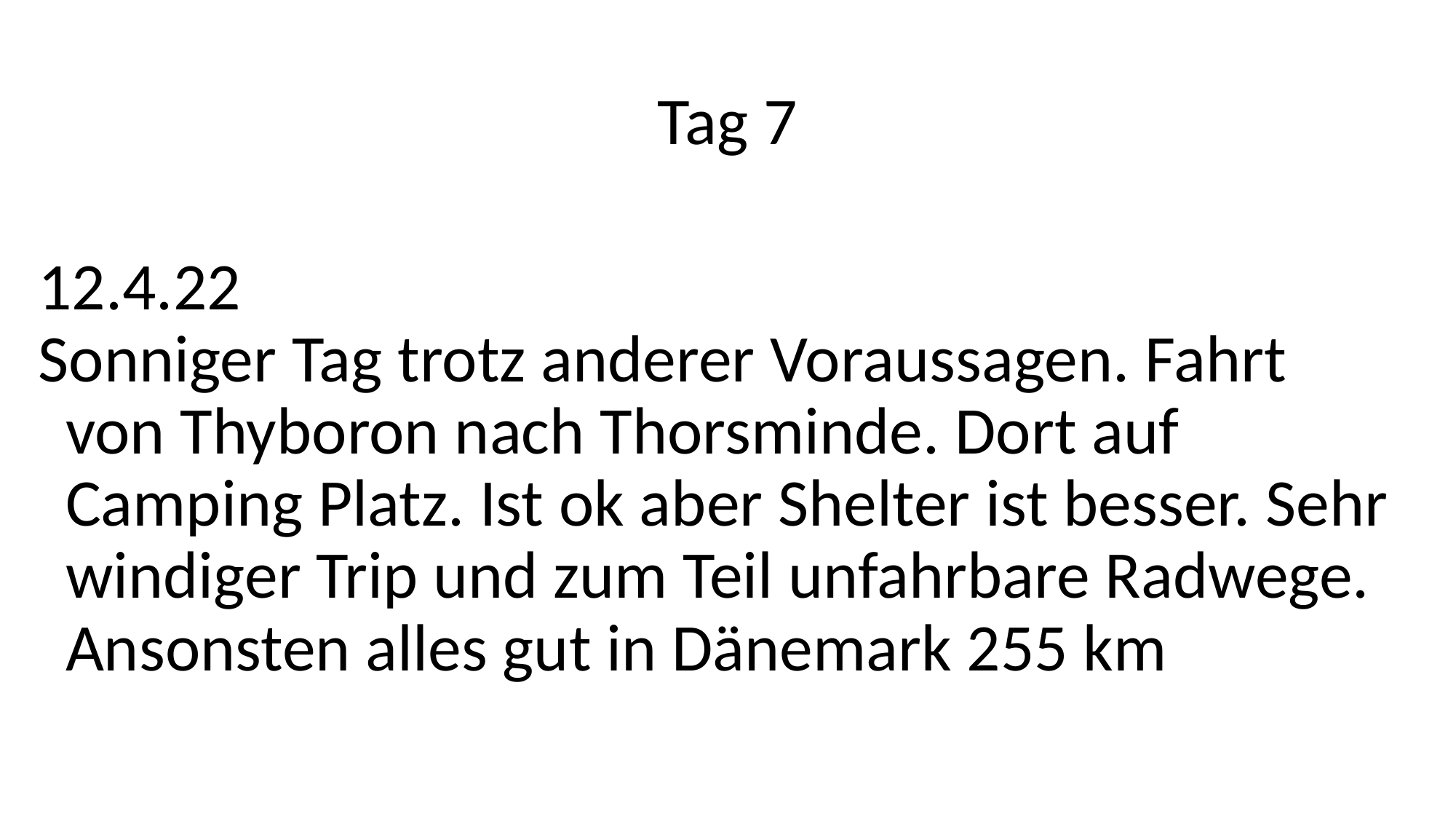

# Tag 7
12.4.22
Sonniger Tag trotz anderer Voraussagen. Fahrt von Thyboron nach Thorsminde. Dort auf Camping Platz. Ist ok aber Shelter ist besser. Sehr windiger Trip und zum Teil unfahrbare Radwege. Ansonsten alles gut in Dänemark 255 km